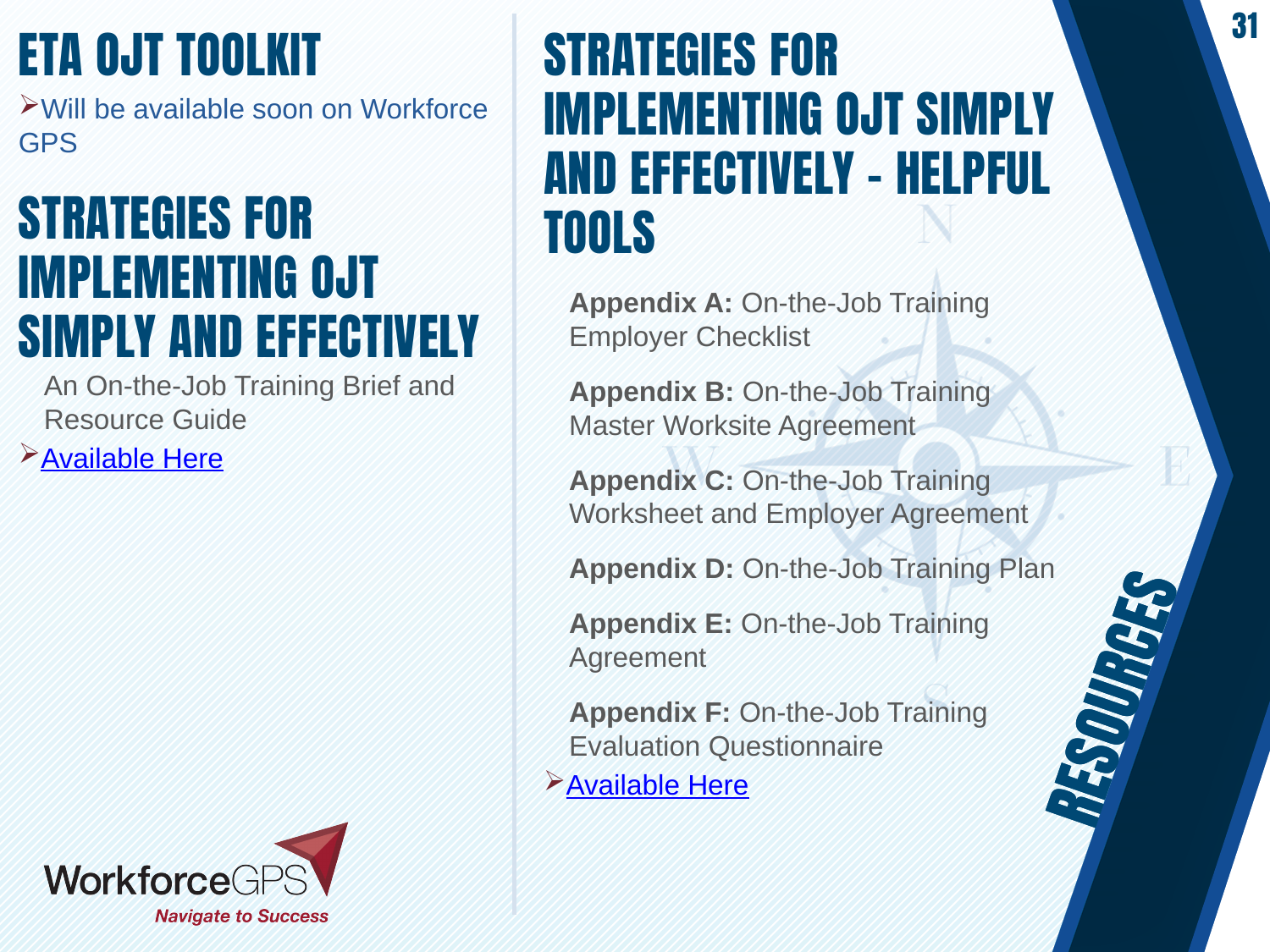

ETA OJT Toolkit
Will be available soon on Workforce GPS
Strategies for Implementing OJT Simply and Effectively
An On-the-Job Training Brief and Resource Guide
Available Here

Strategies for Implementing OJT Simply and Effectively – Helpful Tools
Appendix A: On-the-Job Training Employer Checklist
Appendix B: On-the-Job Training Master Worksite Agreement
Appendix C: On-the-Job Training Worksheet and Employer Agreement
Appendix D: On-the-Job Training Plan
Appendix E: On-the-Job Training Agreement
Appendix F: On-the-Job Training Evaluation Questionnaire
Available Here